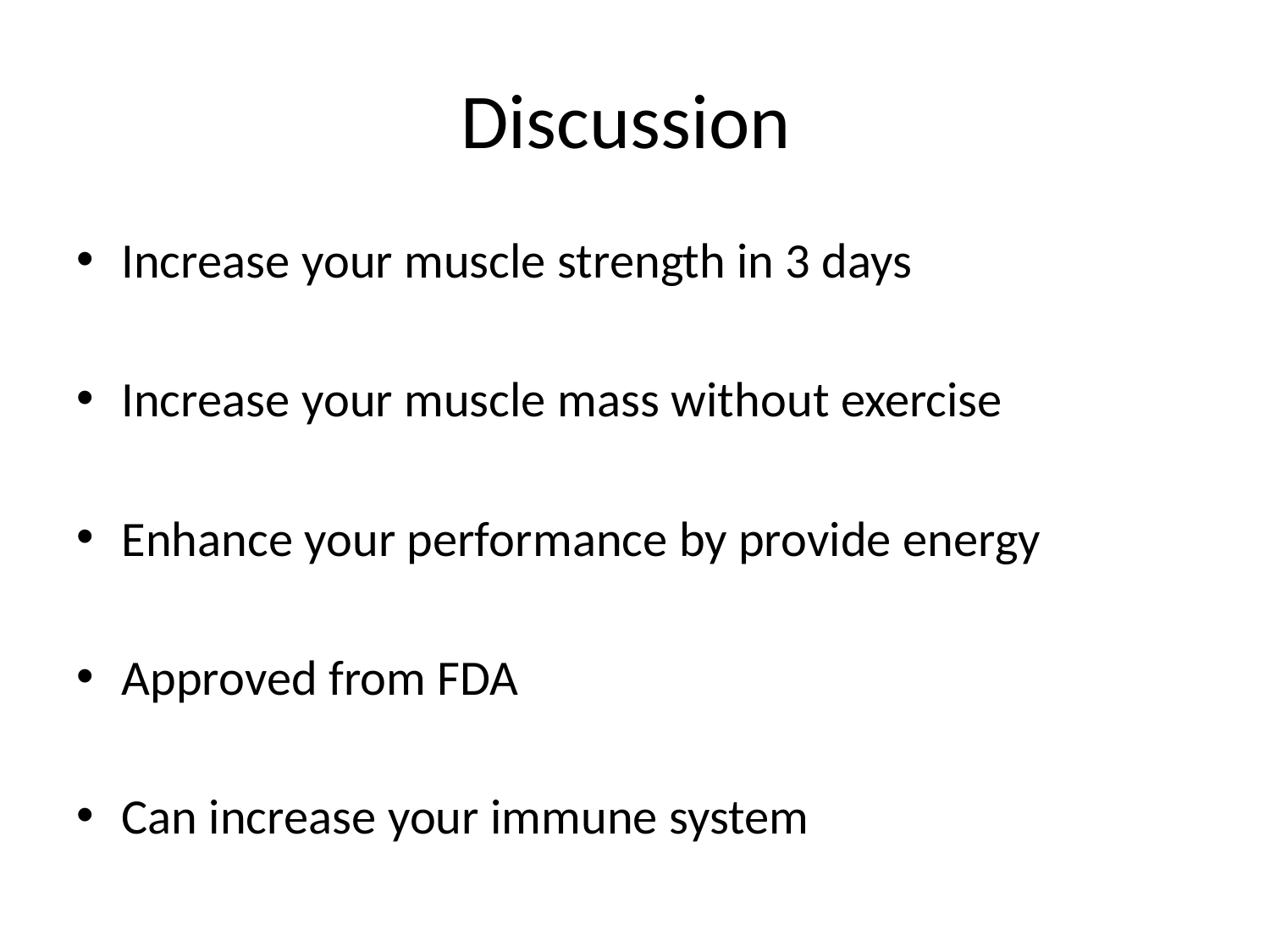

# Discussion
Increase your muscle strength in 3 days

Increase your muscle mass without exercise

Enhance your performance by provide energy

Approved from FDA

Can increase your immune system